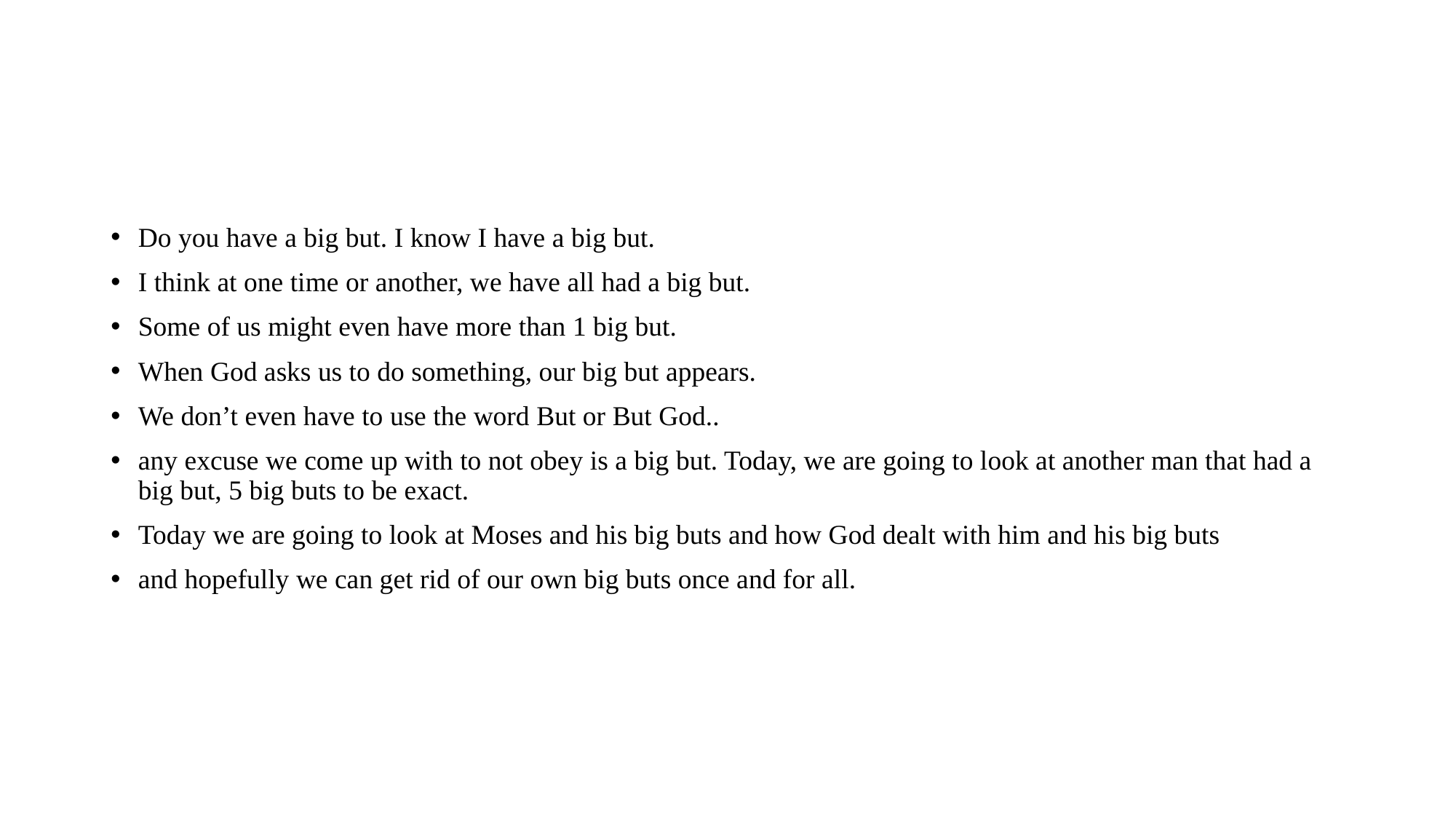

#
Do you have a big but. I know I have a big but.
I think at one time or another, we have all had a big but.
Some of us might even have more than 1 big but.
When God asks us to do something, our big but appears.
We don’t even have to use the word But or But God..
any excuse we come up with to not obey is a big but. Today, we are going to look at another man that had a big but, 5 big buts to be exact.
Today we are going to look at Moses and his big buts and how God dealt with him and his big buts
and hopefully we can get rid of our own big buts once and for all.